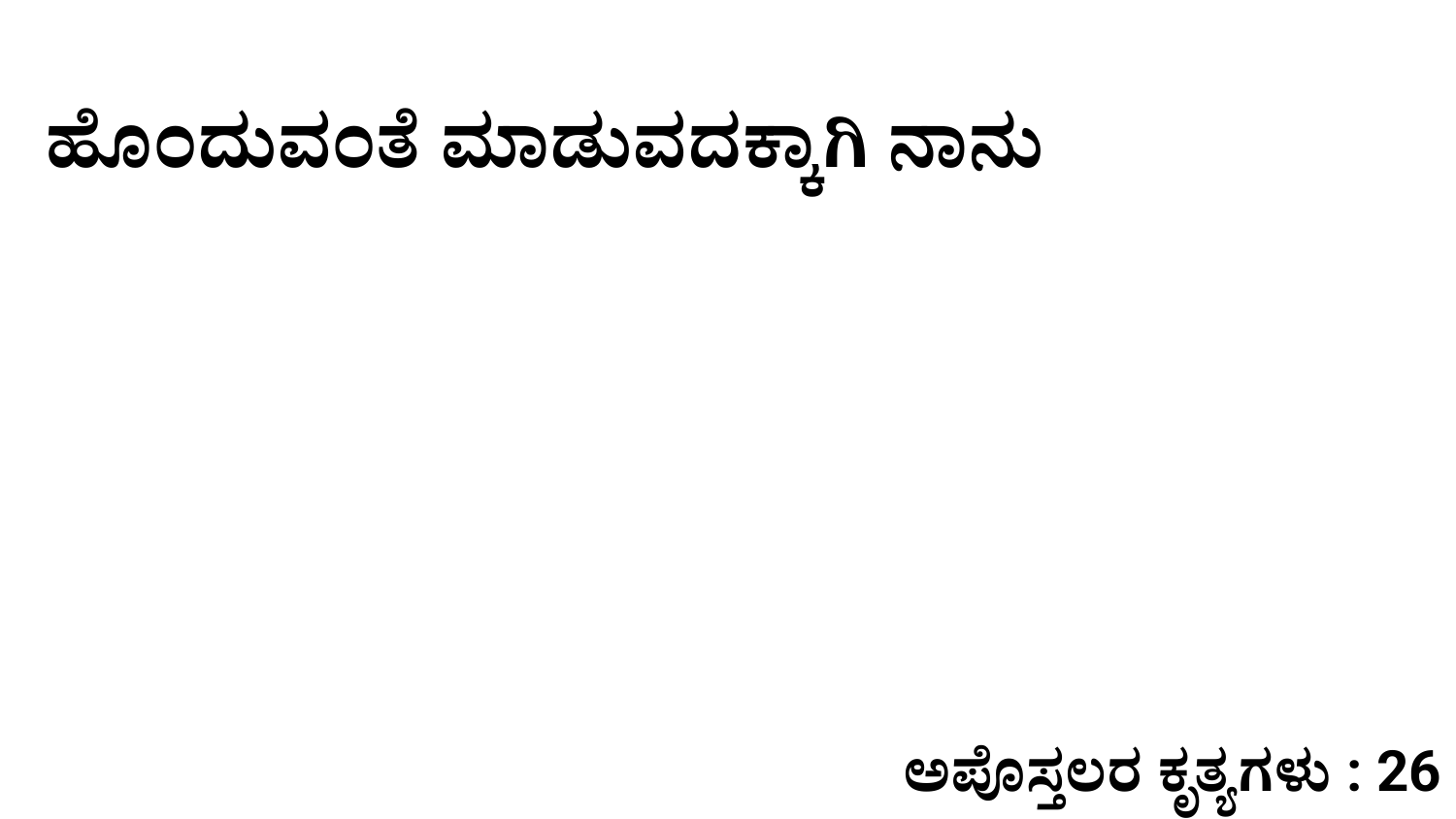

ಹೊಂದುವಂತೆ ಮಾಡುವದಕ್ಕಾಗಿ ನಾನು
ಅಪೊಸ್ತಲರ ಕೃತ್ಯಗಳು : 26